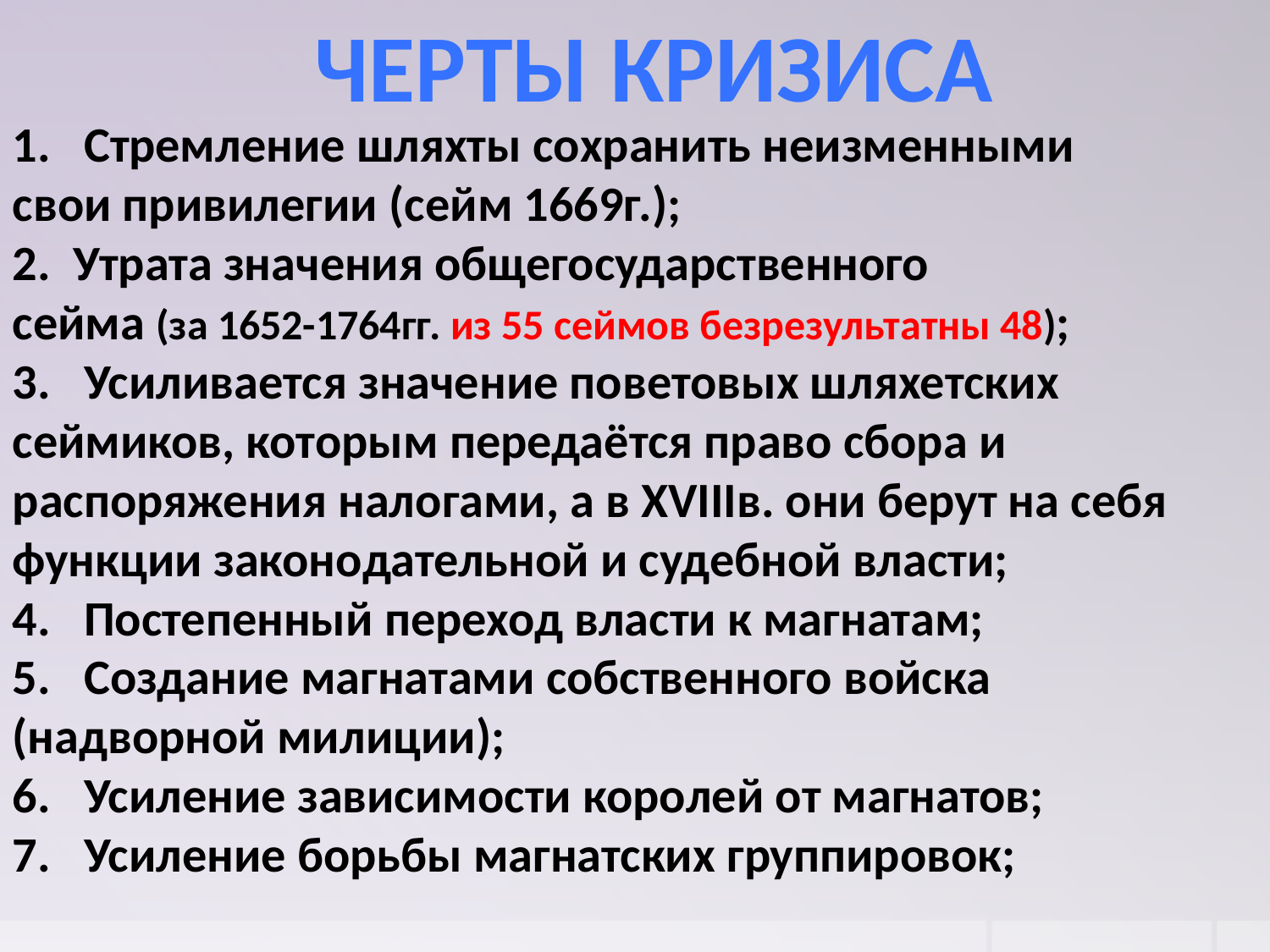

Черты кризиса
Стремление шляхты сохранить неизменными
свои привилегии (сейм 1669г.);
2.  Утрата значения общегосударственного
сейма (за 1652-1764гг. из 55 сеймов безрезультатны 48);
Усиливается значение поветовых шляхетских
сеймиков, которым передаётся право сбора и распоряжения налогами, а в XVIIIв. они берут на себя функции законодательной и судебной власти;
Постепенный переход власти к магнатам;
Создание магнатами собственного войска
(надворной милиции);
Усиление зависимости королей от магнатов;
Усиление борьбы магнатских группировок;